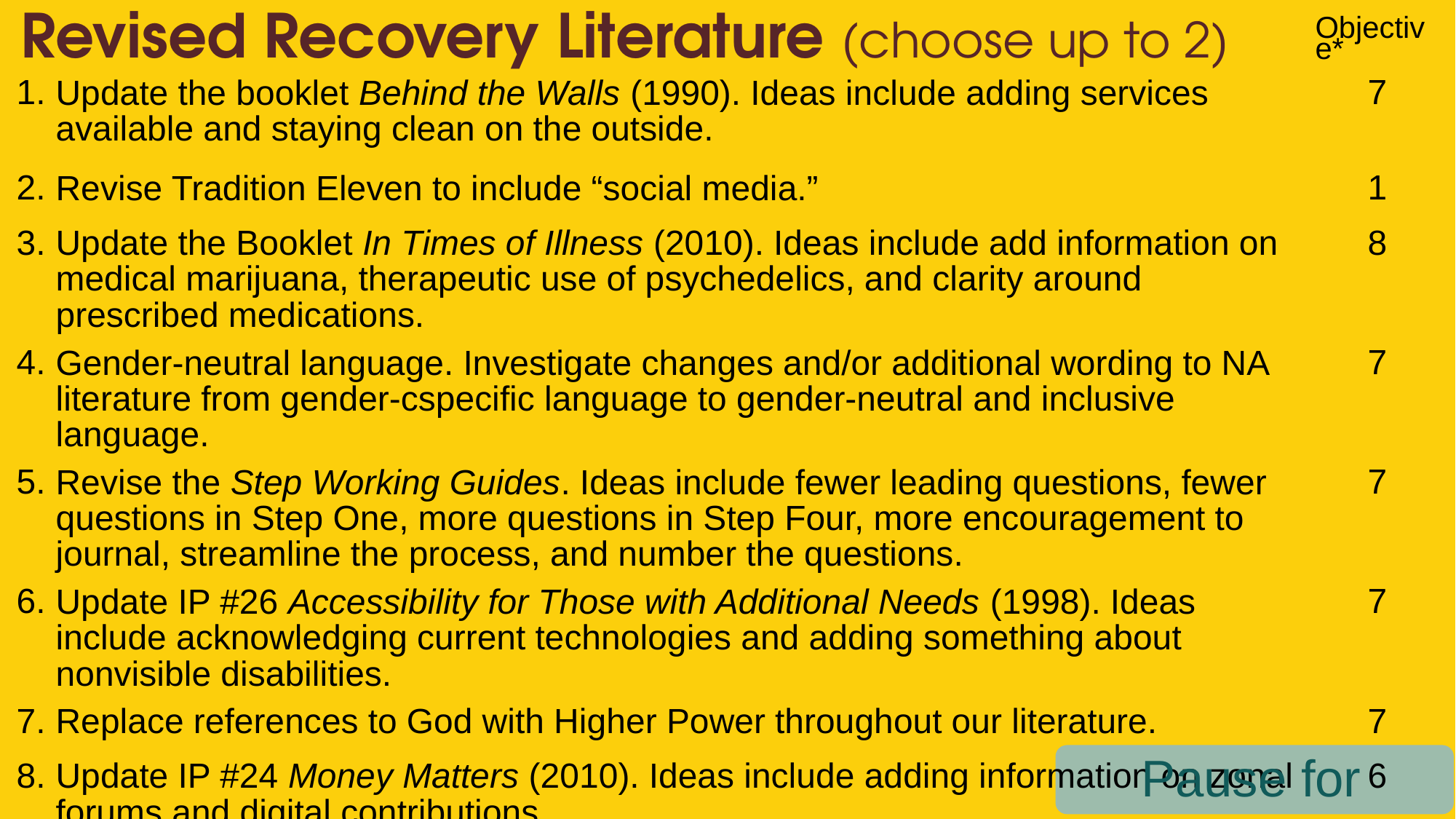

Revised Recovery Literature (choose up to 2)
|  |  | Objective\* |
| --- | --- | --- |
| 1. | Update the booklet Behind the Walls (1990). Ideas include adding services available and staying clean on the outside. | 7 |
| 2. | Revise Tradition Eleven to include “social media.” | 1 |
| 3. | Update the Booklet In Times of Illness (2010). Ideas include add information on medical marijuana, therapeutic use of psychedelics, and clarity around prescribed medications. | 8 |
| 4. | Gender-neutral language. Investigate changes and/or additional wording to NA literature from gender-cspecific language to gender-neutral and inclusive language. | 7 |
| 5. | Revise the Step Working Guides. Ideas include fewer leading questions, fewer questions in Step One, more questions in Step Four, more encouragement to journal, streamline the process, and number the questions. | 7 |
| 6. | Update IP #26 Accessibility for Those with Additional Needs (1998). Ideas include acknowledging current technologies and adding something about nonvisible disabilities. | 7 |
| 7. | Replace references to God with Higher Power throughout our literature. | 7 |
| 8. | Update IP #24 Money Matters (2010). Ideas include adding information on zonal forums and digital contributions. | 6 |
| 9. | No revisions to recovery literature. |  |
Pause for discussion